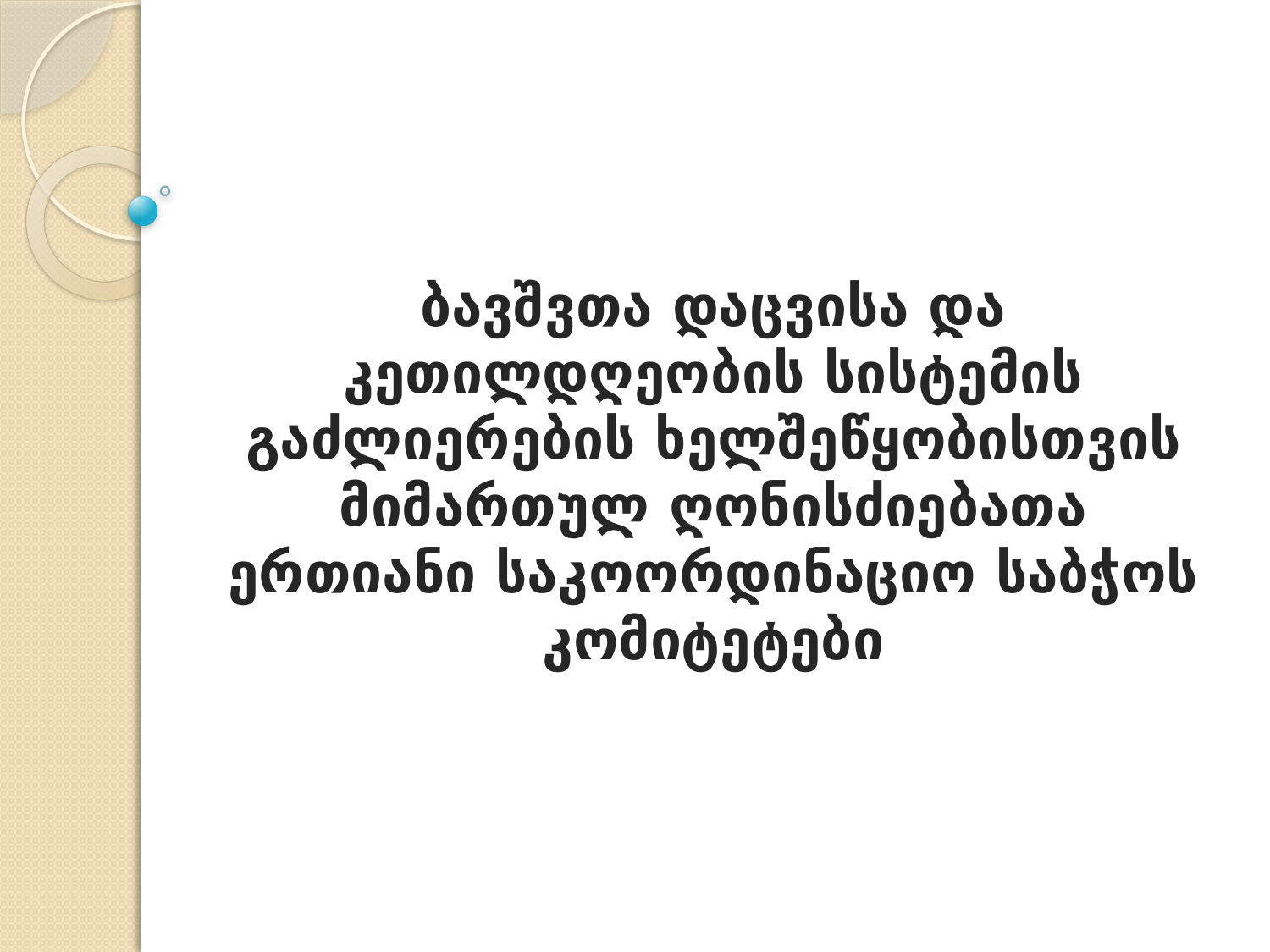

# ბავშვთა დაცვისა და კეთილდღეობის სისტემის გაძლიერების ხელშეწყობისთვის მიმართულ ღონისძიებათა ერთიანი საკოორდინაციო საბჭოს კომიტეტები